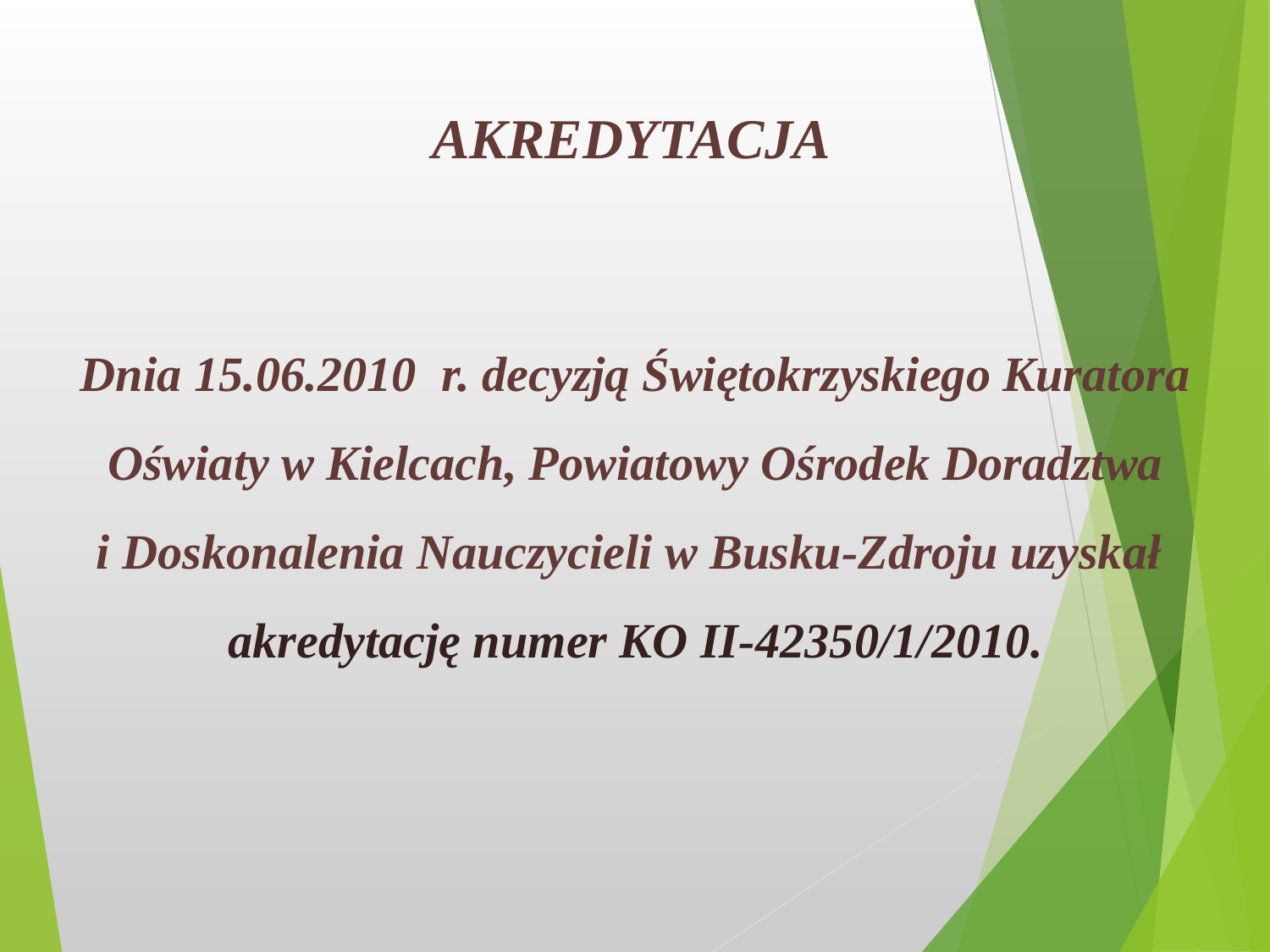

AKREDYTACJA
Dnia 15.06.2010  r. decyzją Świętokrzyskiego Kuratora
Oświaty w Kielcach, Powiatowy Ośrodek Doradztwa
i Doskonalenia Nauczycieli w Busku-Zdroju uzyskał
akredytację numer KO II-42350/1/2010.